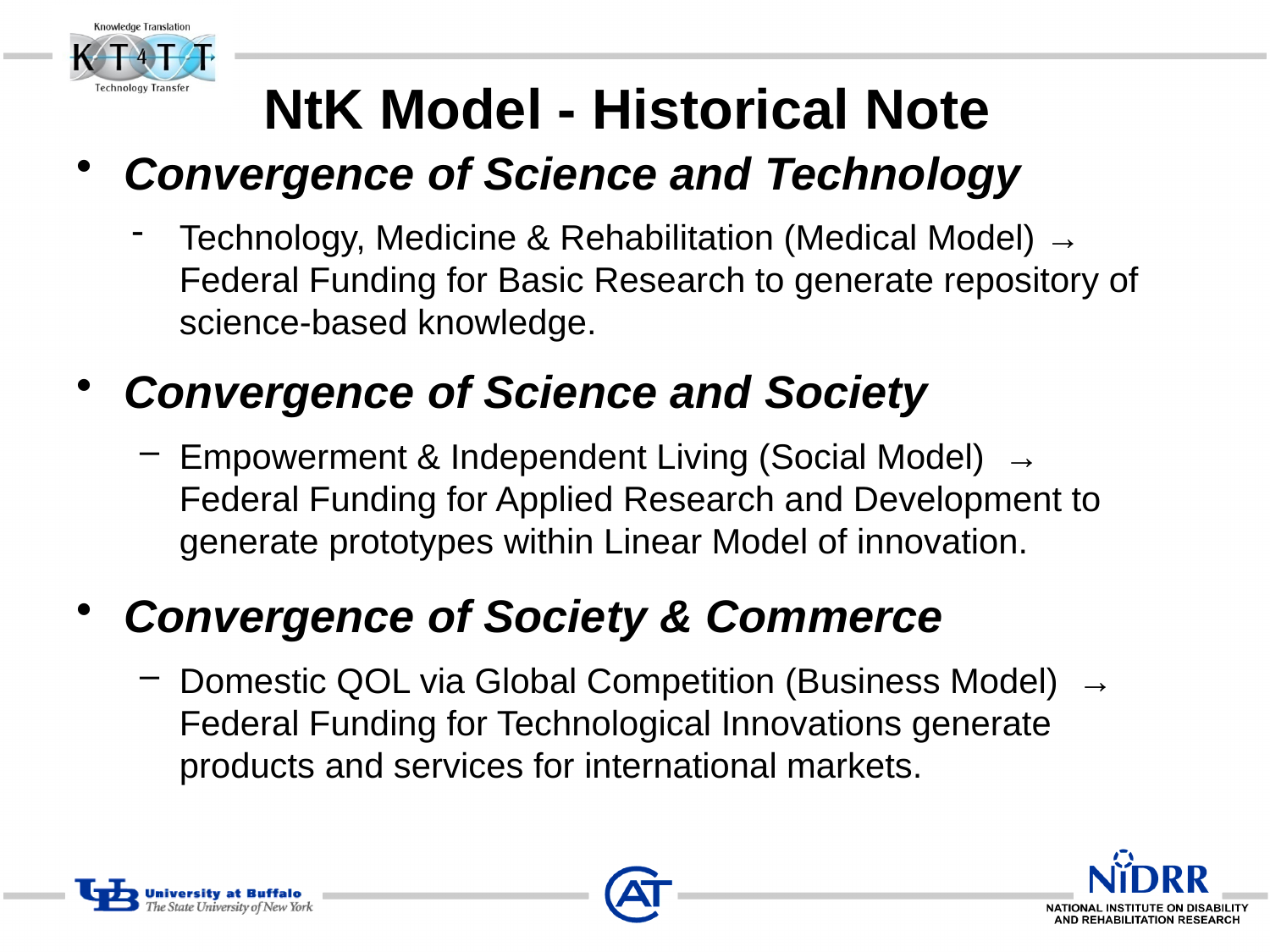

# NtK Model - Historical Note
Convergence of Science and Technology
Technology, Medicine & Rehabilitation (Medical Model) → Federal Funding for Basic Research to generate repository of science-based knowledge.
Convergence of Science and Society
Empowerment & Independent Living (Social Model)  →    Federal Funding for Applied Research and Development to generate prototypes within Linear Model of innovation.
Convergence of Society & Commerce
Domestic QOL via Global Competition (Business Model)  → Federal Funding for Technological Innovations generate products and services for international markets.